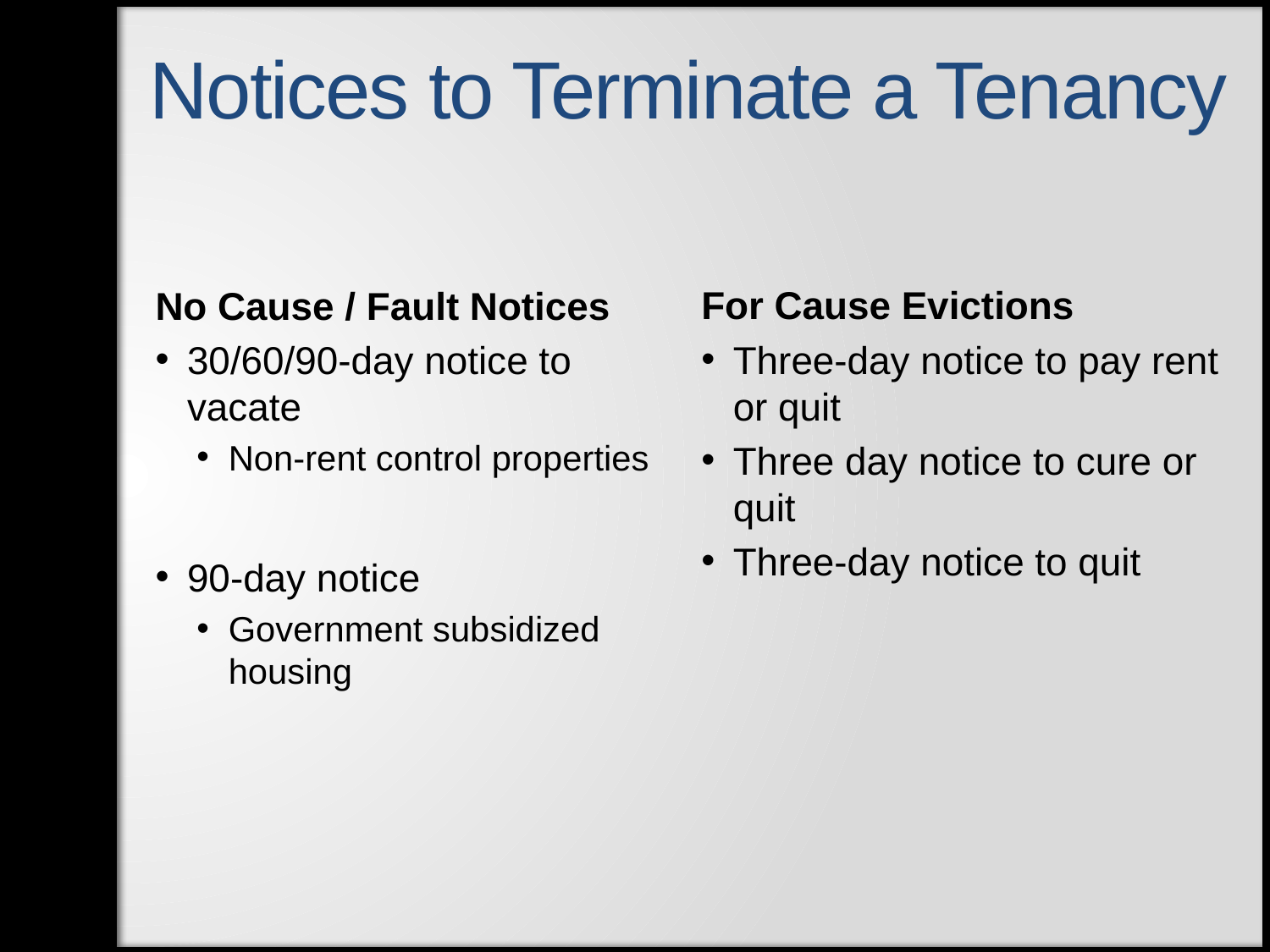

# Notices to Terminate a Tenancy

For Cause Evictions
Three-day notice to pay rent or quit
Three day notice to cure or quit
Three-day notice to quit

No Cause / Fault Notices
30/60/90-day notice to vacate
Non-rent control properties

90-day notice
Government subsidized housing